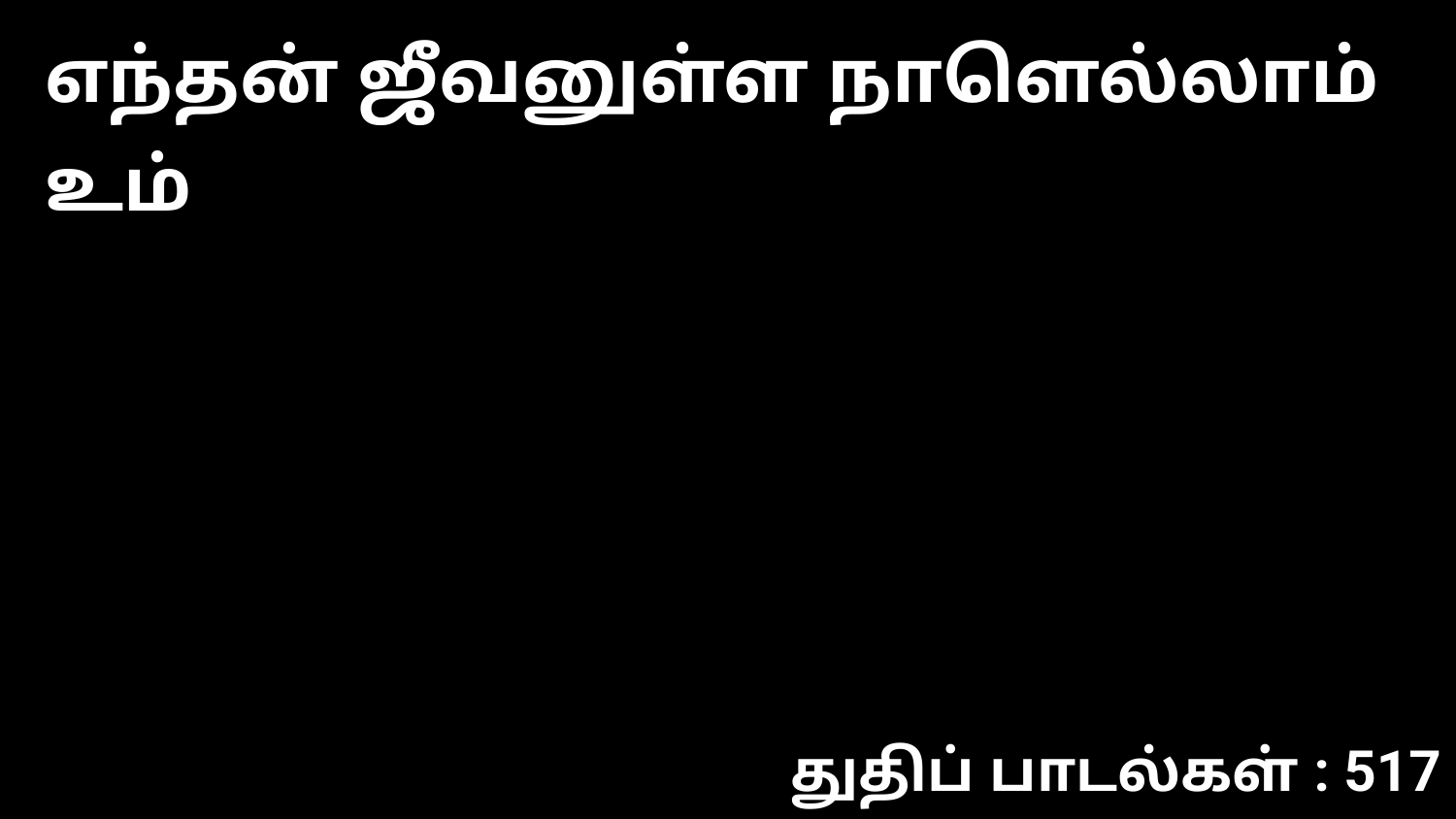

எந்தன் ஜீவனுள்ள நாளெல்லாம் உம்
துதிப் பாடல்கள் : 517